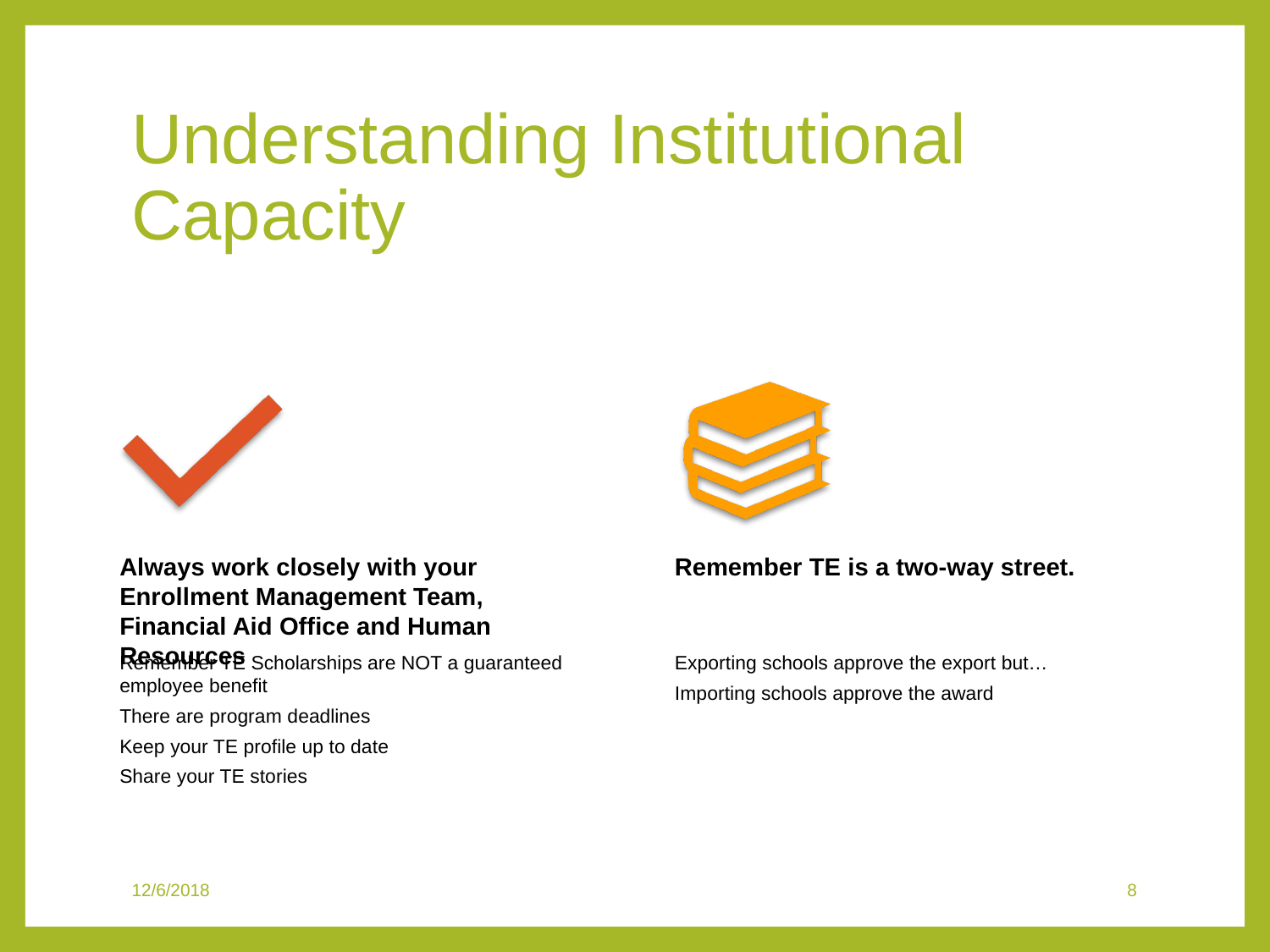

# Understanding Institutional Capacity
Always work closely with your Enrollment Management Team, Financial Aid Office and Human Resources
Remember TE Scholarships are NOT a guaranteed employee benefit
There are program deadlines
Keep your TE profile up to date
Share your TE stories
Remember TE is a two-way street.
Exporting schools approve the export but…
Importing schools approve the award
12/6/2018
8